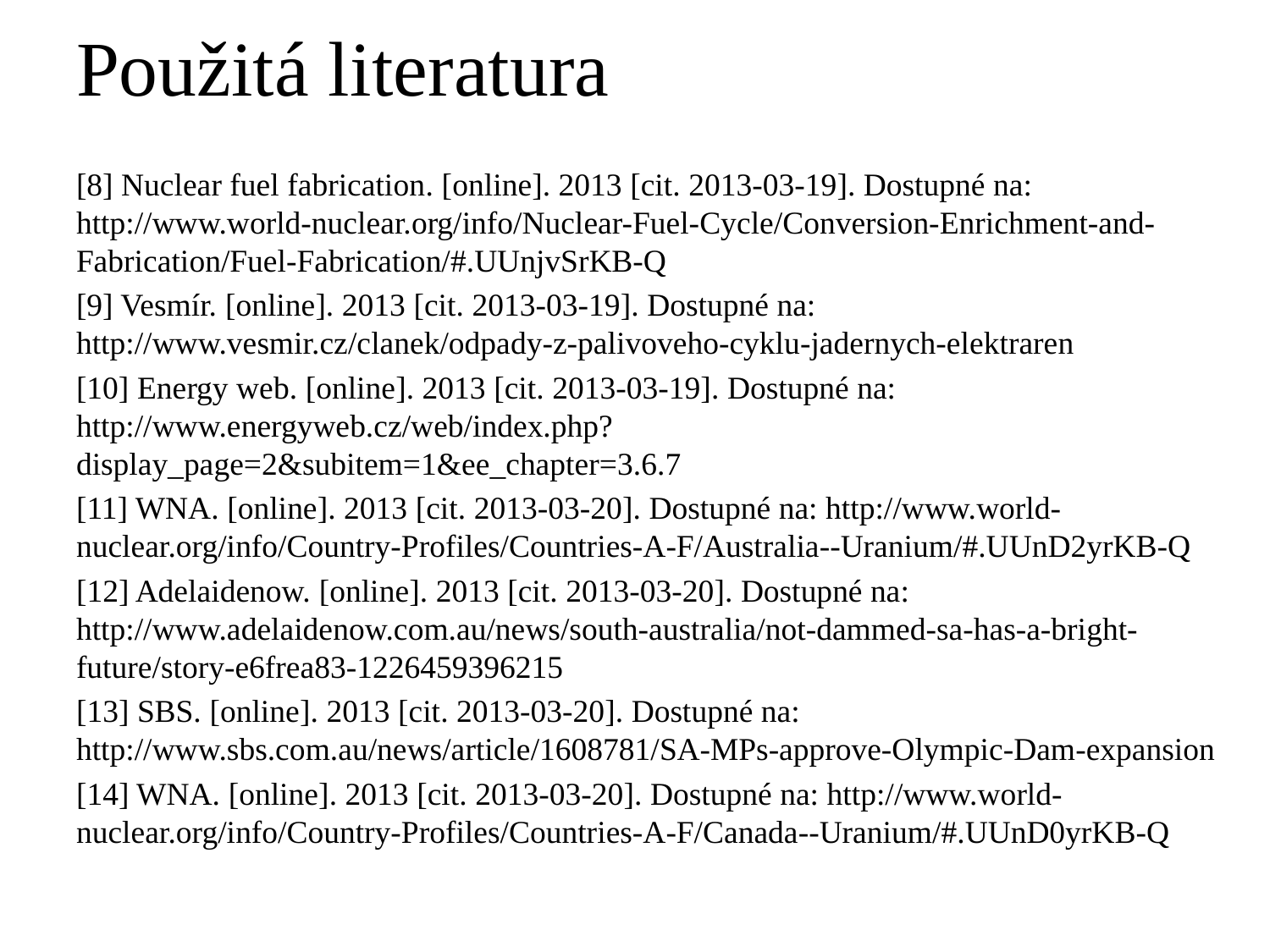

# Použitá literatura
[8] Nuclear fuel fabrication. [online]. 2013 [cit. 2013-03-19]. Dostupné na: http://www.world-nuclear.org/info/Nuclear-Fuel-Cycle/Conversion-Enrichment-and-Fabrication/Fuel-Fabrication/#.UUnjvSrKB-Q
[9] Vesmír. [online]. 2013 [cit. 2013-03-19]. Dostupné na: http://www.vesmir.cz/clanek/odpady-z-palivoveho-cyklu-jadernych-elektraren
[10] Energy web. [online]. 2013 [cit. 2013-03-19]. Dostupné na: http://www.energyweb.cz/web/index.php?display_page=2&subitem=1&ee_chapter=3.6.7
[11] WNA. [online]. 2013 [cit. 2013-03-20]. Dostupné na: http://www.world-nuclear.org/info/Country-Profiles/Countries-A-F/Australia--Uranium/#.UUnD2yrKB-Q
[12] Adelaidenow. [online]. 2013 [cit. 2013-03-20]. Dostupné na: http://www.adelaidenow.com.au/news/south-australia/not-dammed-sa-has-a-bright-future/story-e6frea83-1226459396215
[13] SBS. [online]. 2013 [cit. 2013-03-20]. Dostupné na: http://www.sbs.com.au/news/article/1608781/SA-MPs-approve-Olympic-Dam-expansion
[14] WNA. [online]. 2013 [cit. 2013-03-20]. Dostupné na: http://www.world-nuclear.org/info/Country-Profiles/Countries-A-F/Canada--Uranium/#.UUnD0yrKB-Q